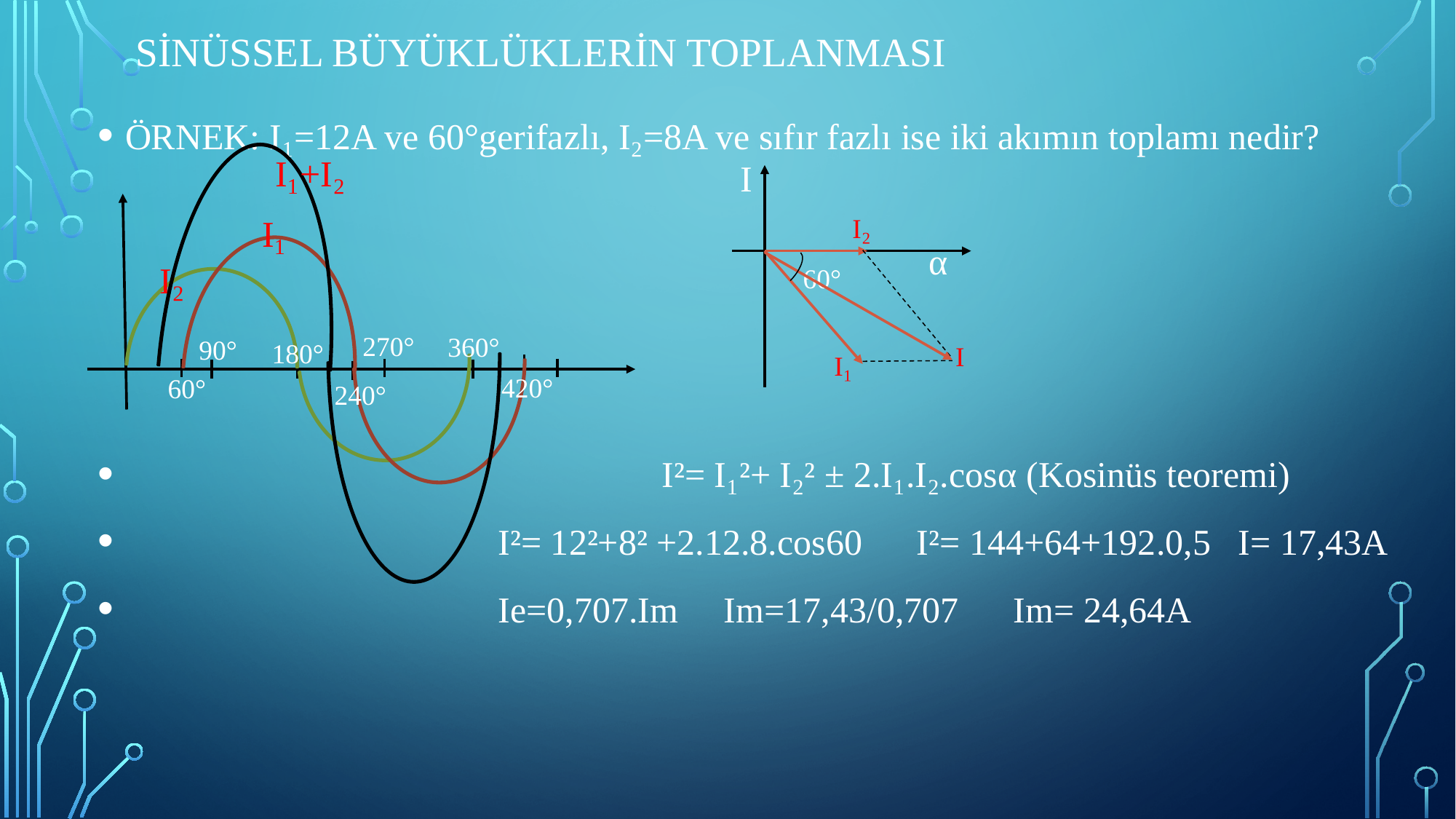

# Sinüssel büyüklüklerin toplanması
ÖRNEK: I₁=12A ve 60°gerifazlı, I₂=8A ve sıfır fazlı ise iki akımın toplamı nedir?

                                                           I²= I₁²+ I₂² ± 2.I₁.I₂.cosα (Kosinüs teoremi)
                                         I²= 12²+8² +2.12.8.cos60      I²= 144+64+192.0,5   I= 17,43A
                                         Ie=0,707.Im     Im=17,43/0,707      Im= 24,64A

I₁+I₂
I
I₁
I₂
α

I₂

60°

270°
360°
90°
180°
I
I₁
420°
60°
240°